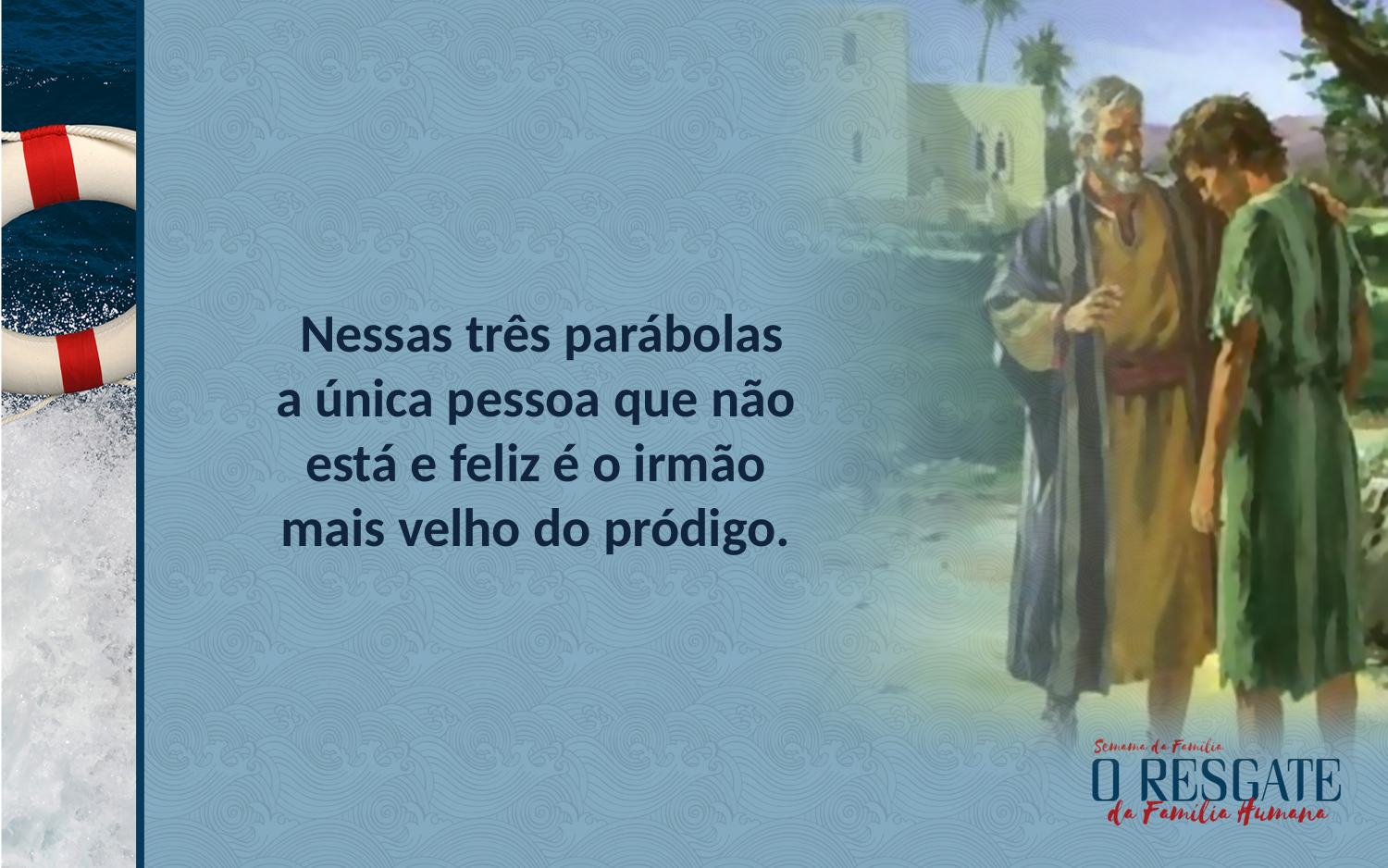

Nessas três parábolas a única pessoa que não está e feliz é o irmão mais velho do pródigo.